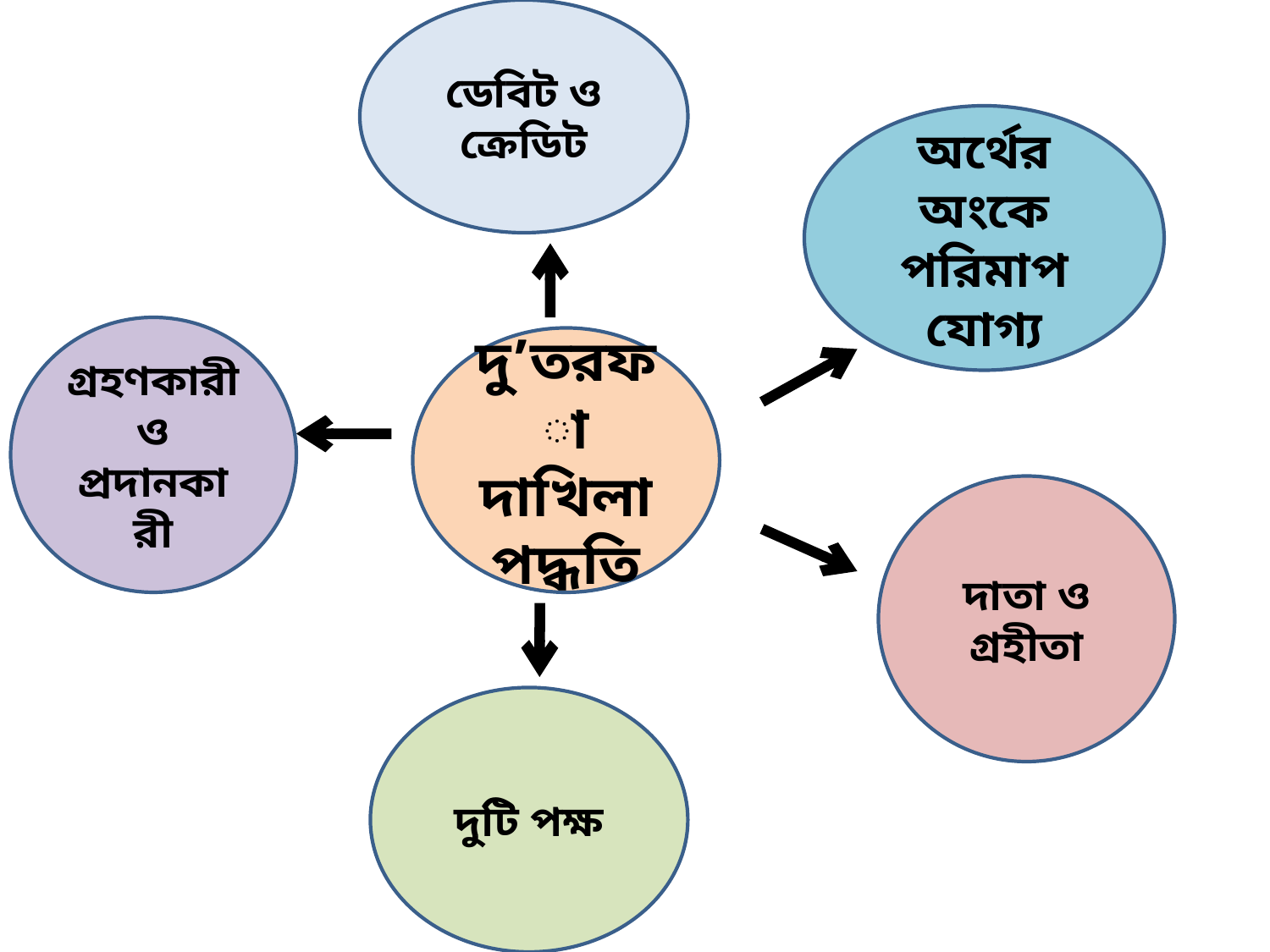

ডেবিট ও ক্রেডিট
অর্থের অংকে পরিমাপ যোগ্য
গ্রহণকারী ও প্রদানকারী
দু’তরফা দাখিলা পদ্ধতি
দাতা ও গ্রহীতা
দুটি পক্ষ